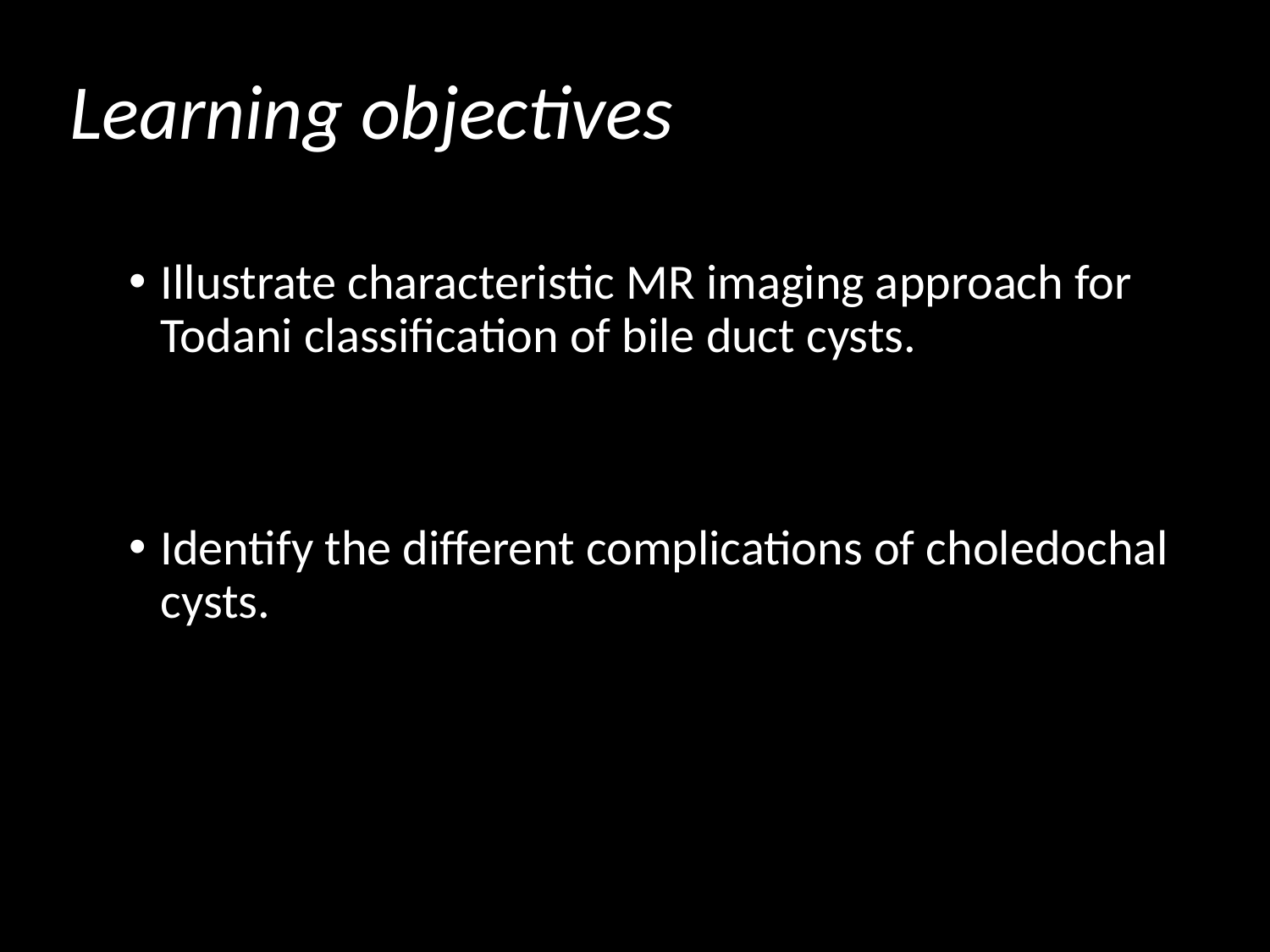

# Learning objectives
Illustrate characteristic MR imaging approach for Todani classification of bile duct cysts.

Identify the different complications of choledochal cysts.